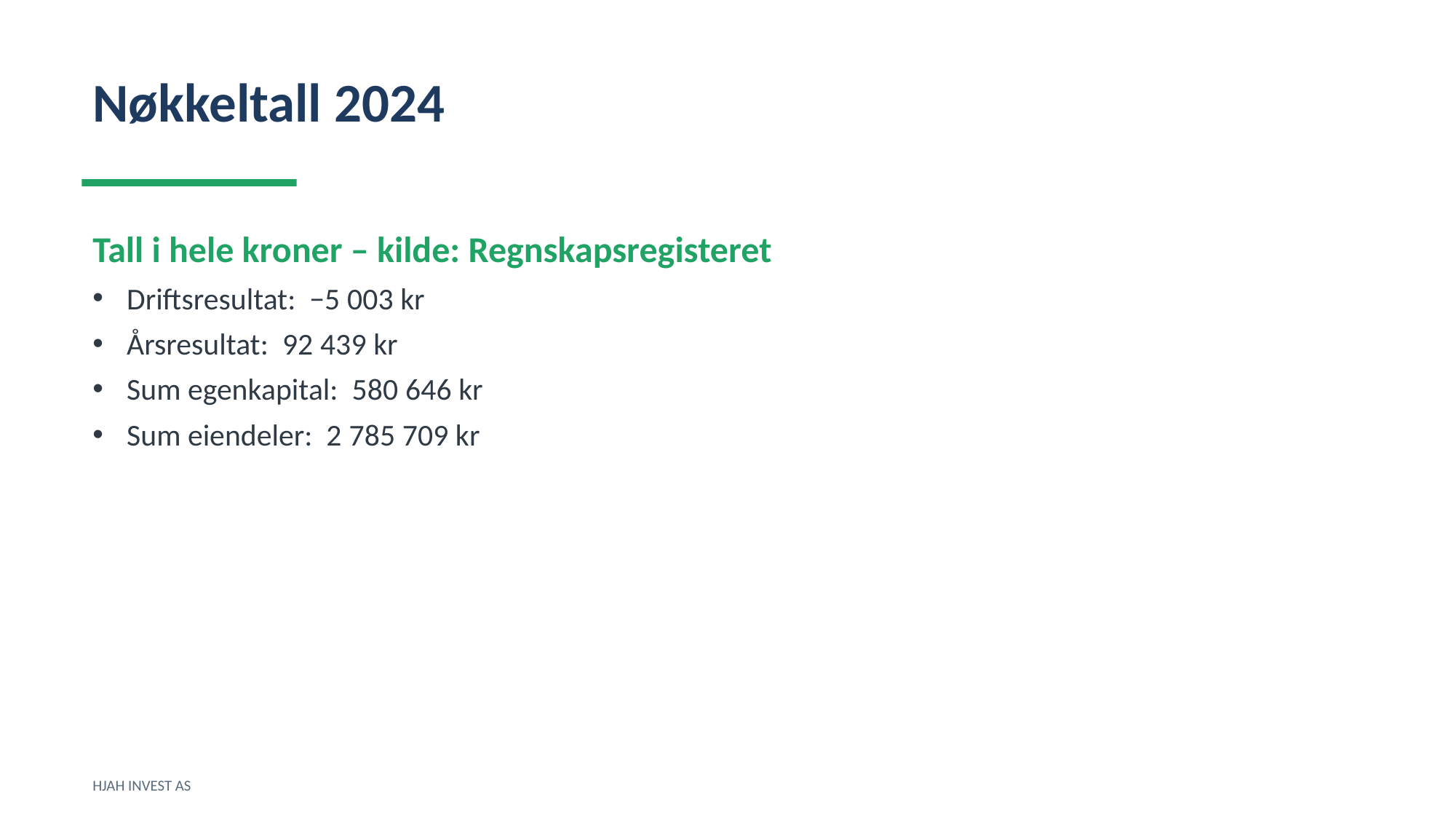

Nøkkeltall 2024

Tall i hele kroner – kilde: Regnskapsregisteret
Driftsresultat:  −5 003 kr
Årsresultat:  92 439 kr
Sum egenkapital:  580 646 kr
Sum eiendeler:  2 785 709 kr
HJAH INVEST AS